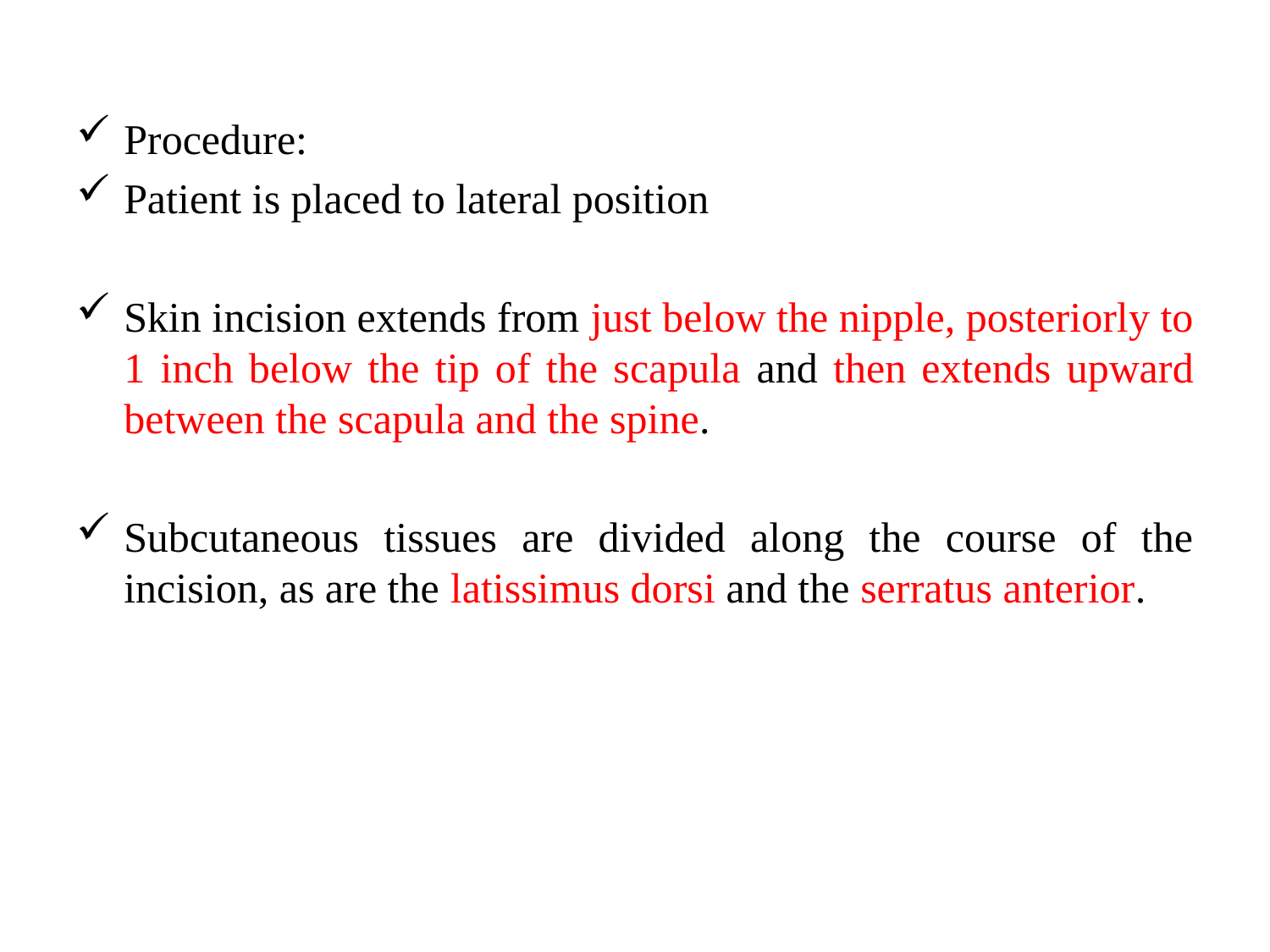

#
Procedure:
Patient is placed to lateral position

Skin incision extends from just below the nipple, posteriorly to 1 inch below the tip of the scapula and then extends upward between the scapula and the spine.

Subcutaneous tissues are divided along the course of the incision, as are the latissimus dorsi and the serratus anterior.